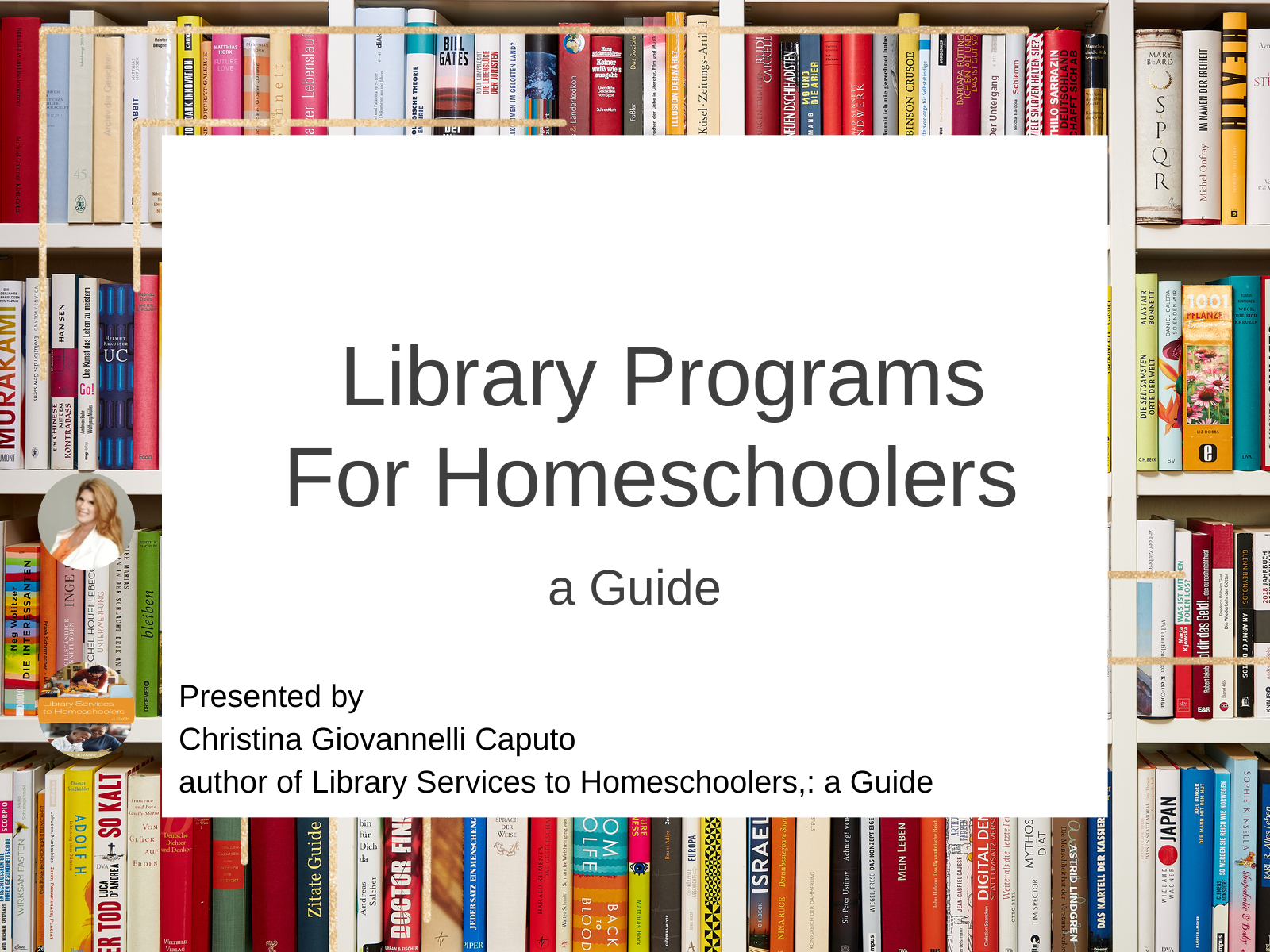

Library Programs
For Homeschoolers
a Guide
Presented by
Christina Giovannelli Caputo
author of Library Services to Homeschoolers,: a Guide